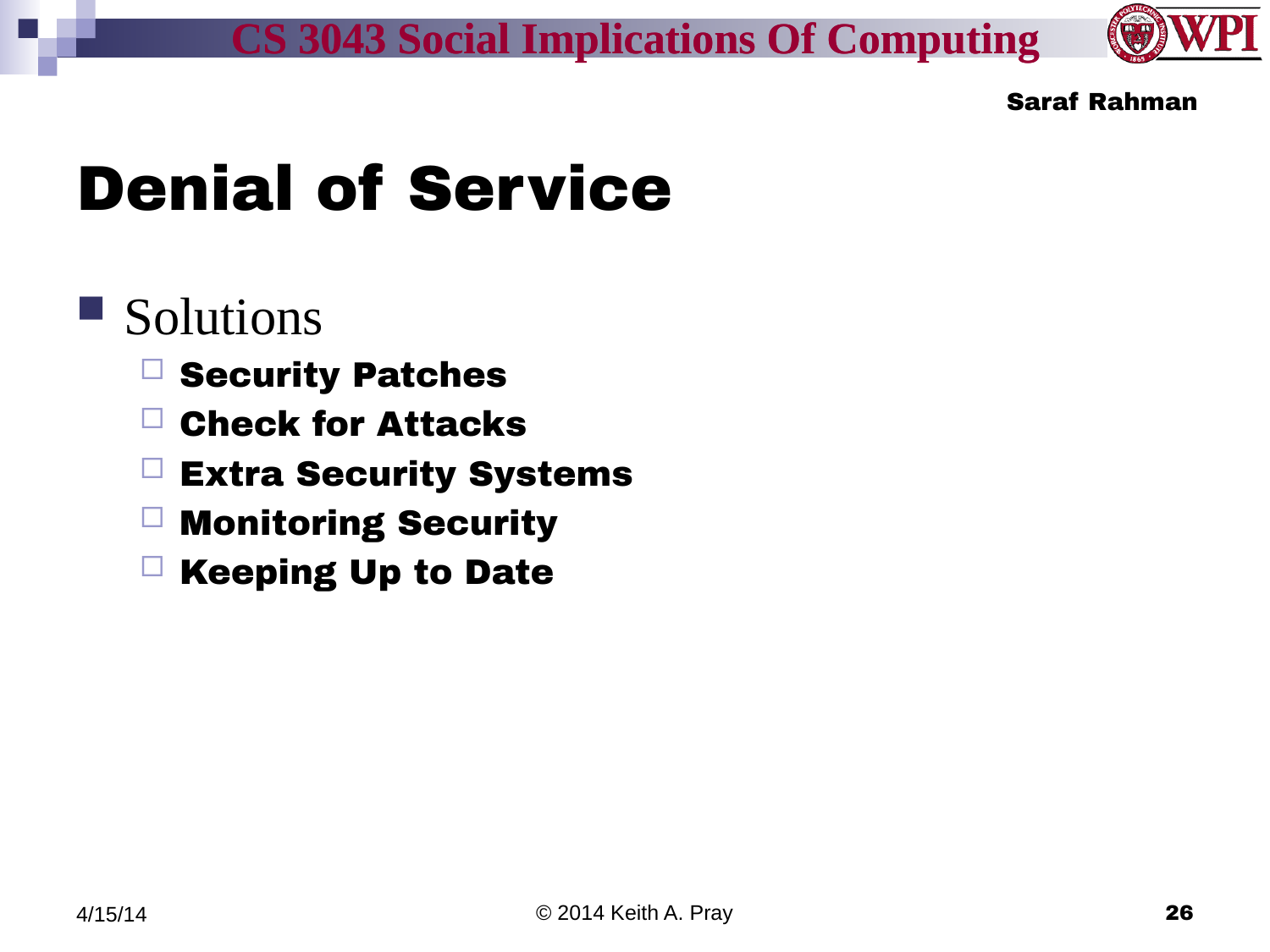

Saraf Rahman
# Denial of Service
Solutions
Security Patches
Check for Attacks
Extra Security Systems
Monitoring Security
Keeping Up to Date
4/15/14
© 2014 Keith A. Pray
26